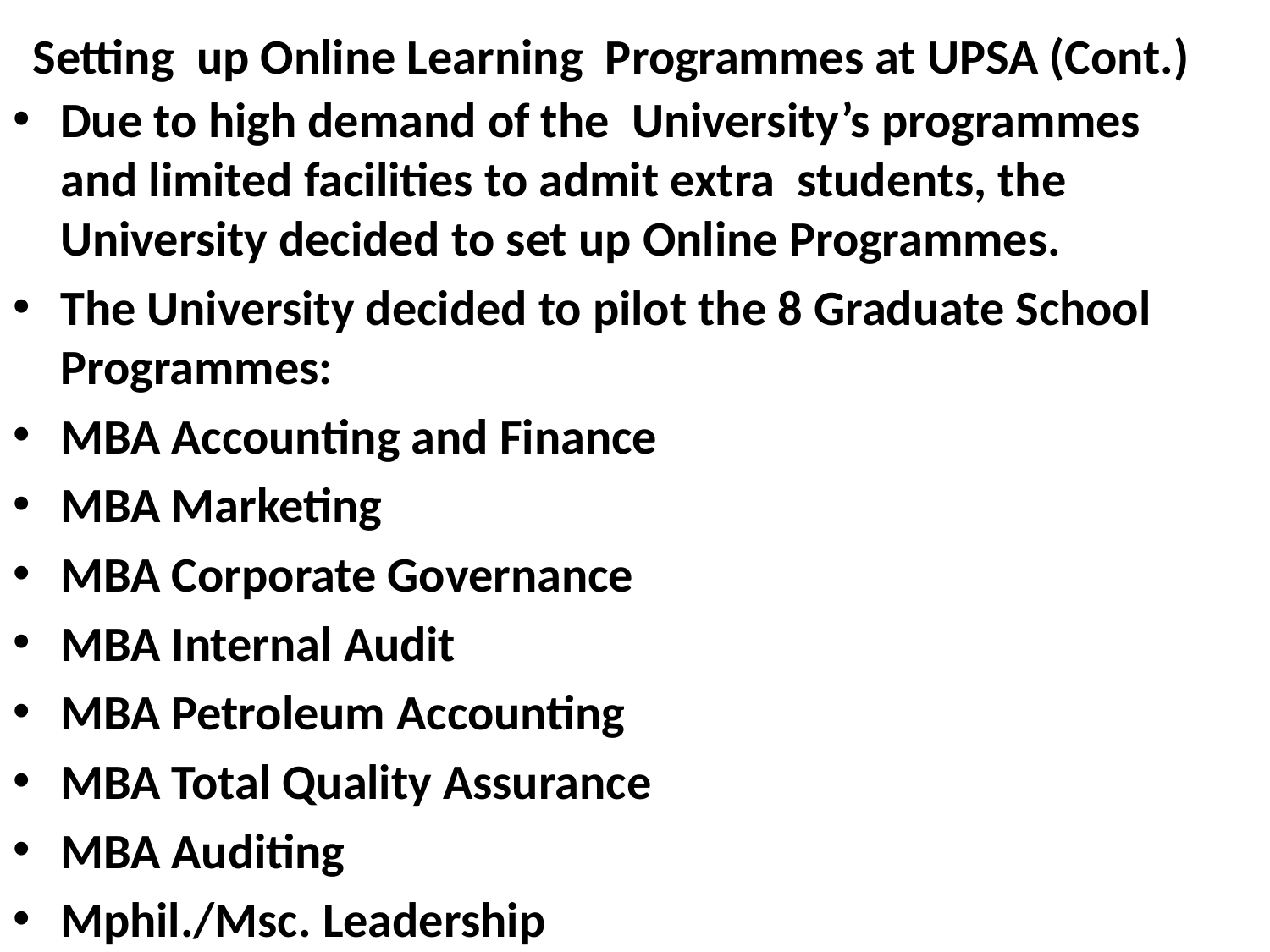

# Setting  up Online Learning  Programmes at UPSA (Cont.)
Due to high demand of the  University’s programmes and limited facilities to admit extra  students, the University decided to set up Online Programmes.
The University decided to pilot the 8 Graduate School Programmes:
MBA Accounting and Finance
MBA Marketing
MBA Corporate Governance
MBA Internal Audit
MBA Petroleum Accounting
MBA Total Quality Assurance
MBA Auditing
Mphil./Msc. Leadership